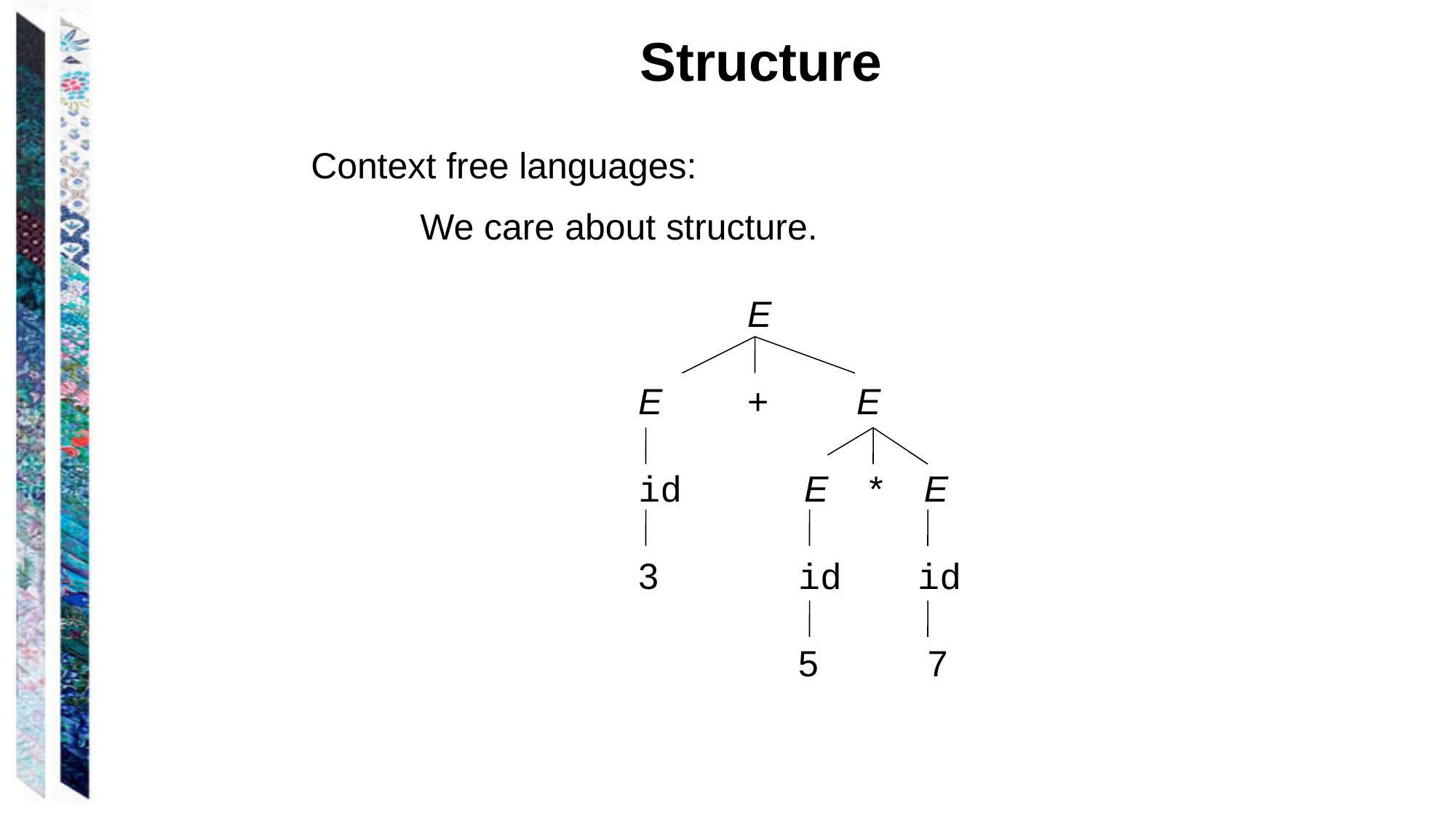

Structure
Context free languages:

	We care about structure.

E

E 	+	E

			id            E    *    E
			3	     id	      id

	               		     5	       7